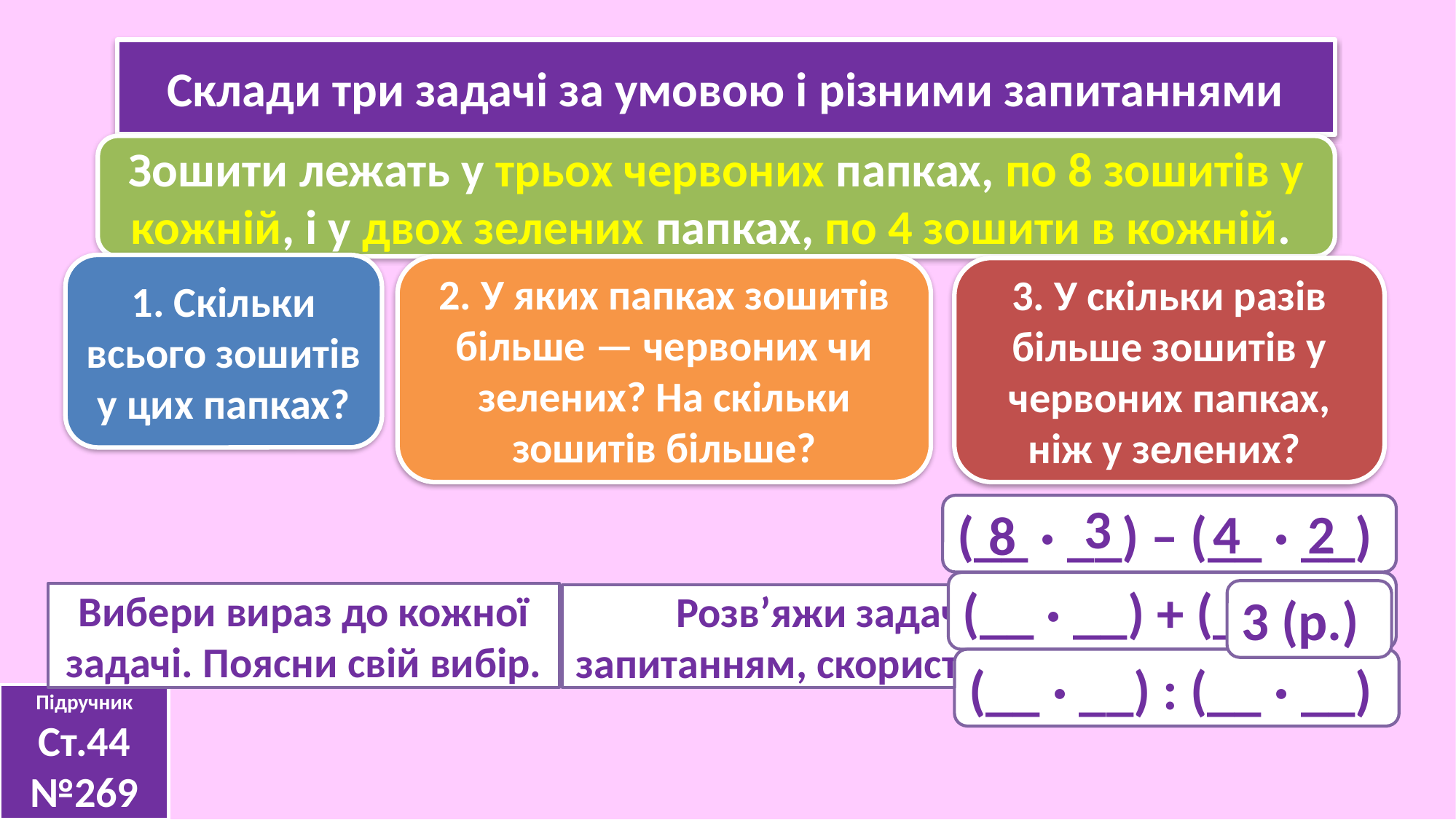

Склади три задачі за умовою і різними запитаннями
Зошити лежать у трьох червоних папках, по 8 зошитів у кожній, і у двох зелених папках, по 4 зошити в кожній.
1. Скільки всього зошитів у цих папках?
2. У яких папках зошитів більше — червоних чи зелених? На скільки зошитів більше?
3. У скільки разів більше зошитів у червоних папках, ніж у зелених?
3
4
2
(__ · __) – (__ · __)
8
(__ · __) + (__ · __)
3 (р.)
Вибери вираз до кожної задачі. Поясни свій вибір.
Розв’яжи задачу із третім запитанням, скориставшись схемою
(__ · __) : (__ · __)
Підручник
Ст.44 №269